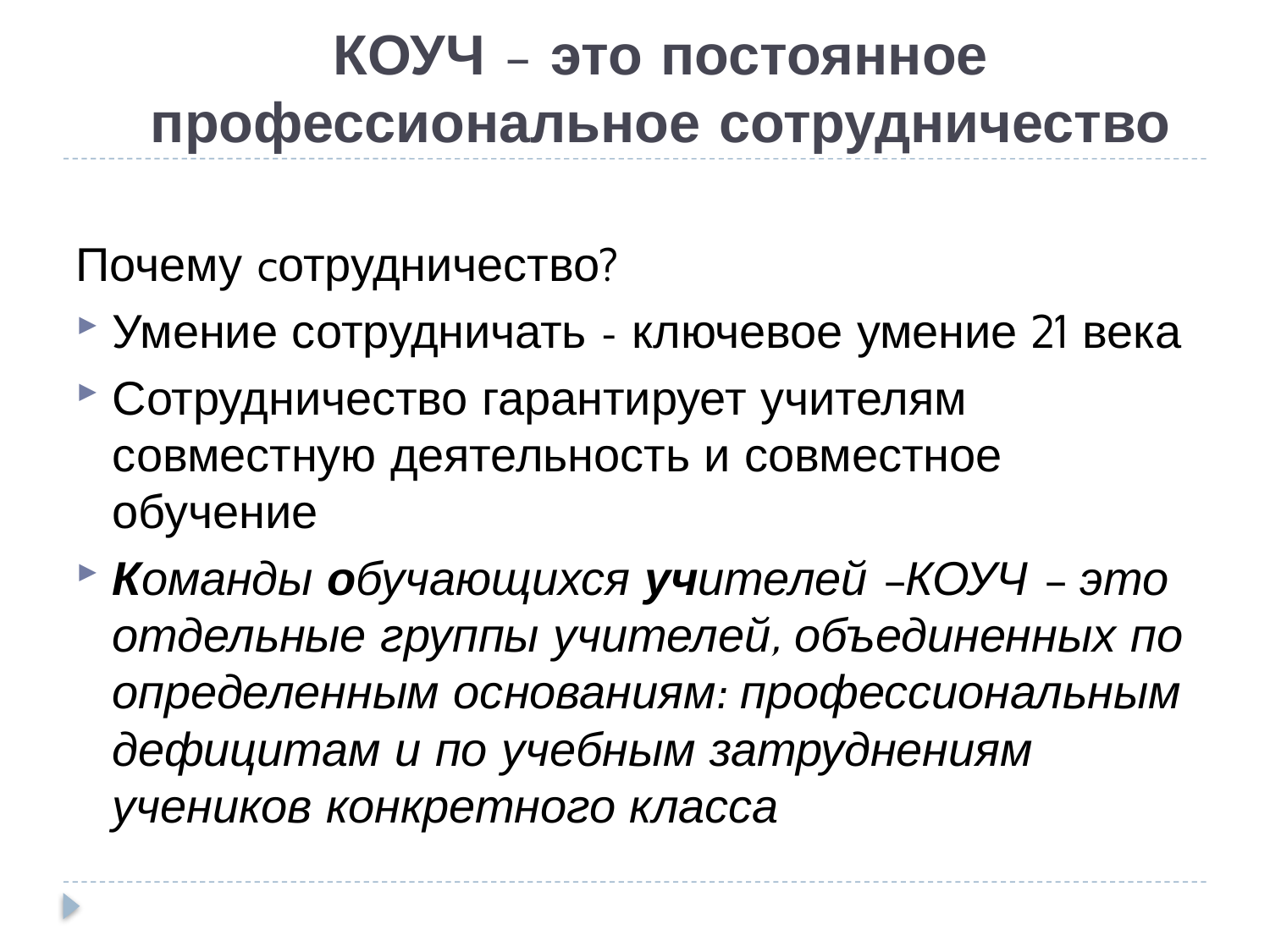

# КОУЧ – это постоянное профессиональное сотрудничество
Почему cотрудничество?
Умение сотрудничать - ключевое умение 21 века
Сотрудничество гарантирует учителям совместную деятельность и совместное обучение
Команды обучающихся учителей –КОУЧ – это отдельные группы учителей, объединенных по определенным основаниям: профессиональным дефицитам и по учебным затруднениям учеников конкретного класса